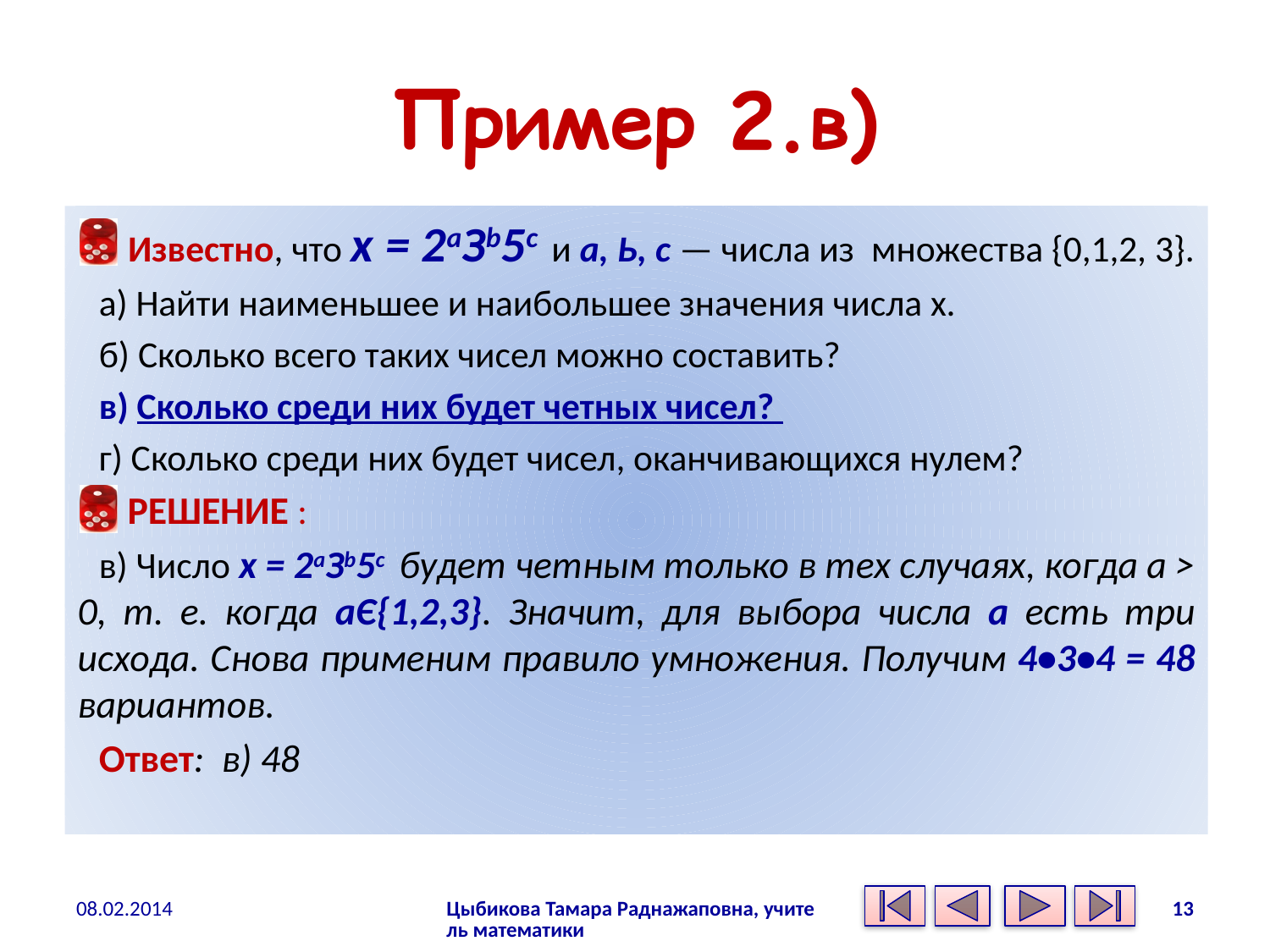

# Пример 2.в)
 Известно, что х = 2аЗb5с  и а, Ь, с — числа из  множества {0,1,2, 3}.
а) Найти наименьшее и наибольшее значения числа х.
б) Сколько всего таких чисел можно составить?
в) Сколько среди них будет четных чисел?
г) Сколько среди них будет чисел, оканчивающихся нулем?
 РЕШЕНИЕ :
в) Число х = 2аЗb5с  будет четным только в тех случаях, когда а > 0, т. е. когда аЄ{1,2,3}. Значит, для выбора числа а есть три исхода. Снова применим правило умножения. Получим 4•3•4 = 48 вариантов.
Ответ:  в) 48
08.02.2014
Цыбикова Тамара Раднажаповна, учитель математики
13